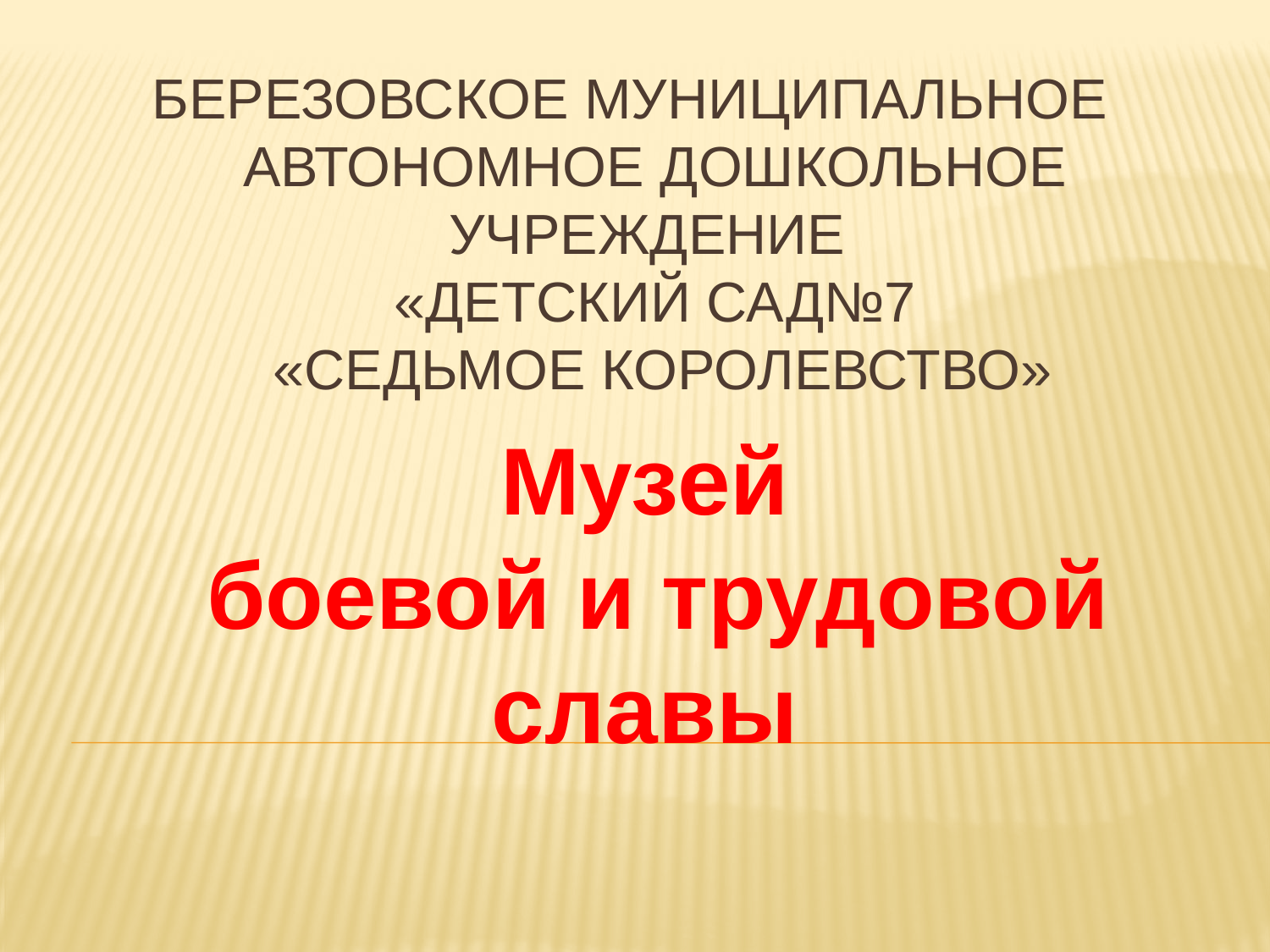

# Березовское муниципальное автономное дошкольное учреждение «Детский сад№7 «Седьмое королевство»

Музей
 боевой и трудовой славы